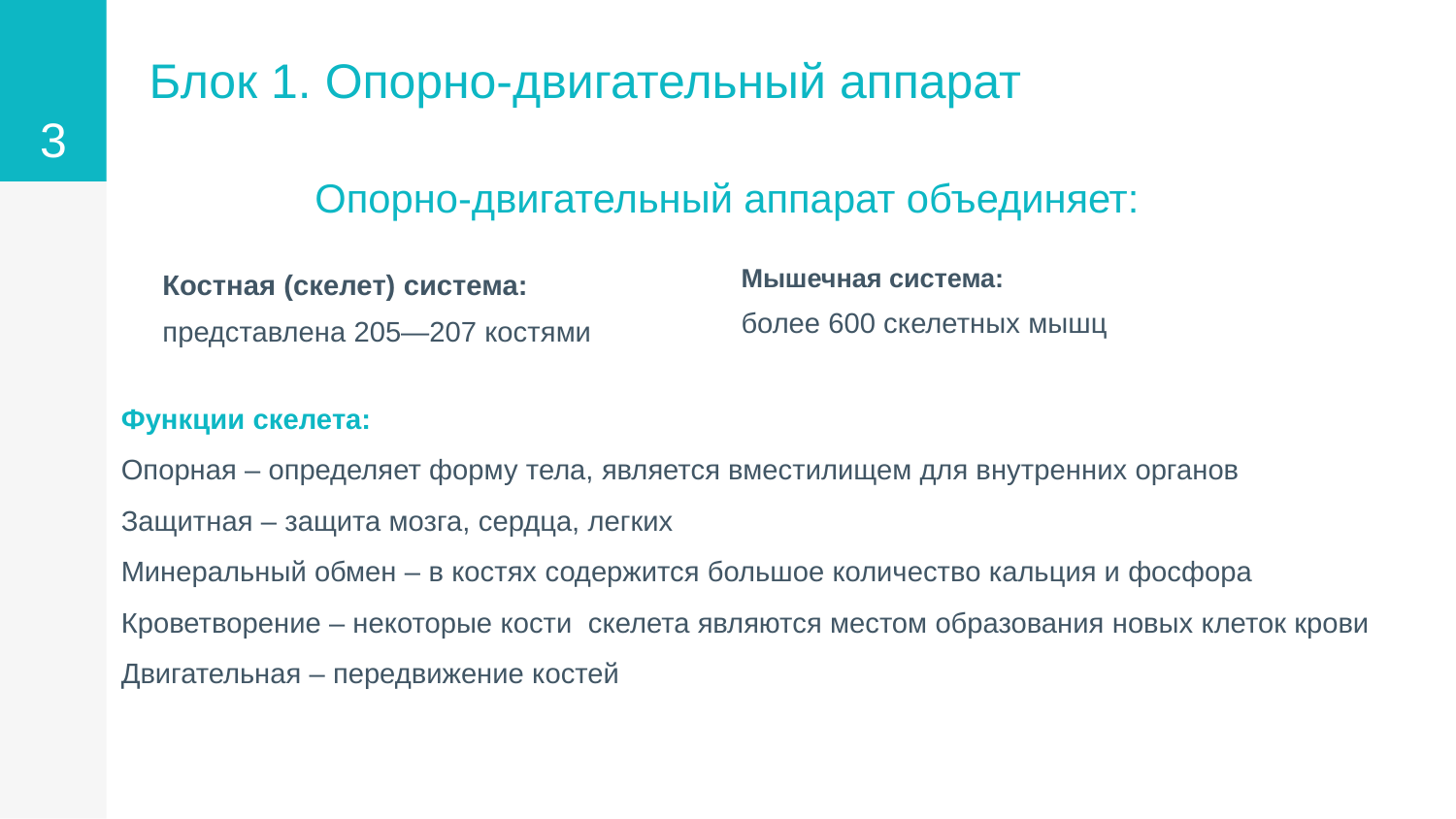

3
# Блок 1. Опорно-двигательный аппарат
Опорно-двигательный аппарат объединяет:
Мышечная система:
более 600 скелетных мышц
Костная (скелет) система:
представлена 205—207 костями
Функции скелета:
Опорная – определяет форму тела, является вместилищем для внутренних органов
Защитная – защита мозга, сердца, легких
Минеральный обмен – в костях содержится большое количество кальция и фосфора
Кроветворение – некоторые кости  скелета являются местом образования новых клеток крови
Двигательная – передвижение костей